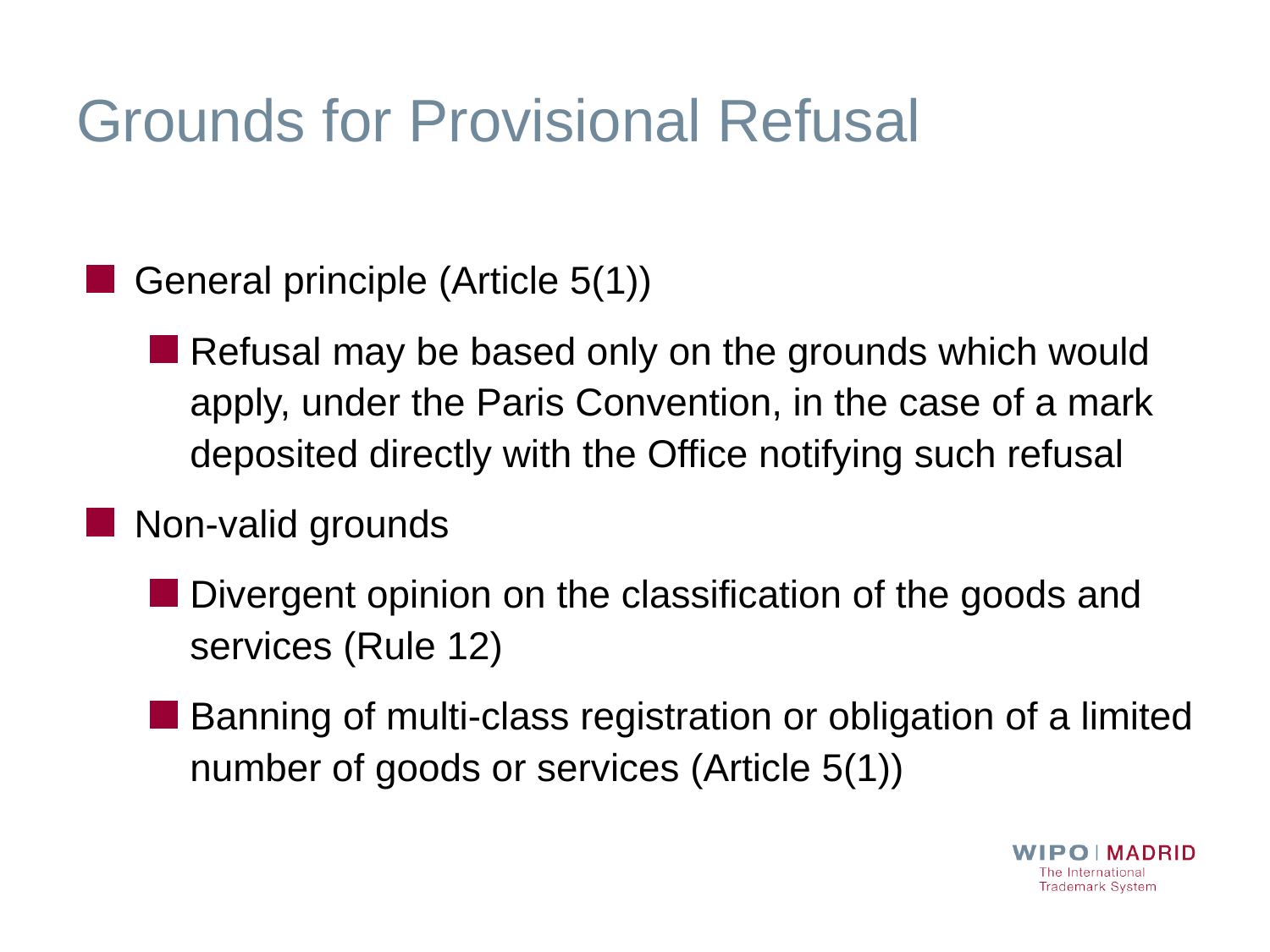

Grounds for Provisional Refusal

General principle (Article 5(1))
Refusal may be based only on the grounds which would apply, under the Paris Convention, in the case of a mark deposited directly with the Office notifying such refusal
Non-valid grounds
Divergent opinion on the classification of the goods and services (Rule 12)
Banning of multi-class registration or obligation of a limited number of goods or services (Article 5(1))